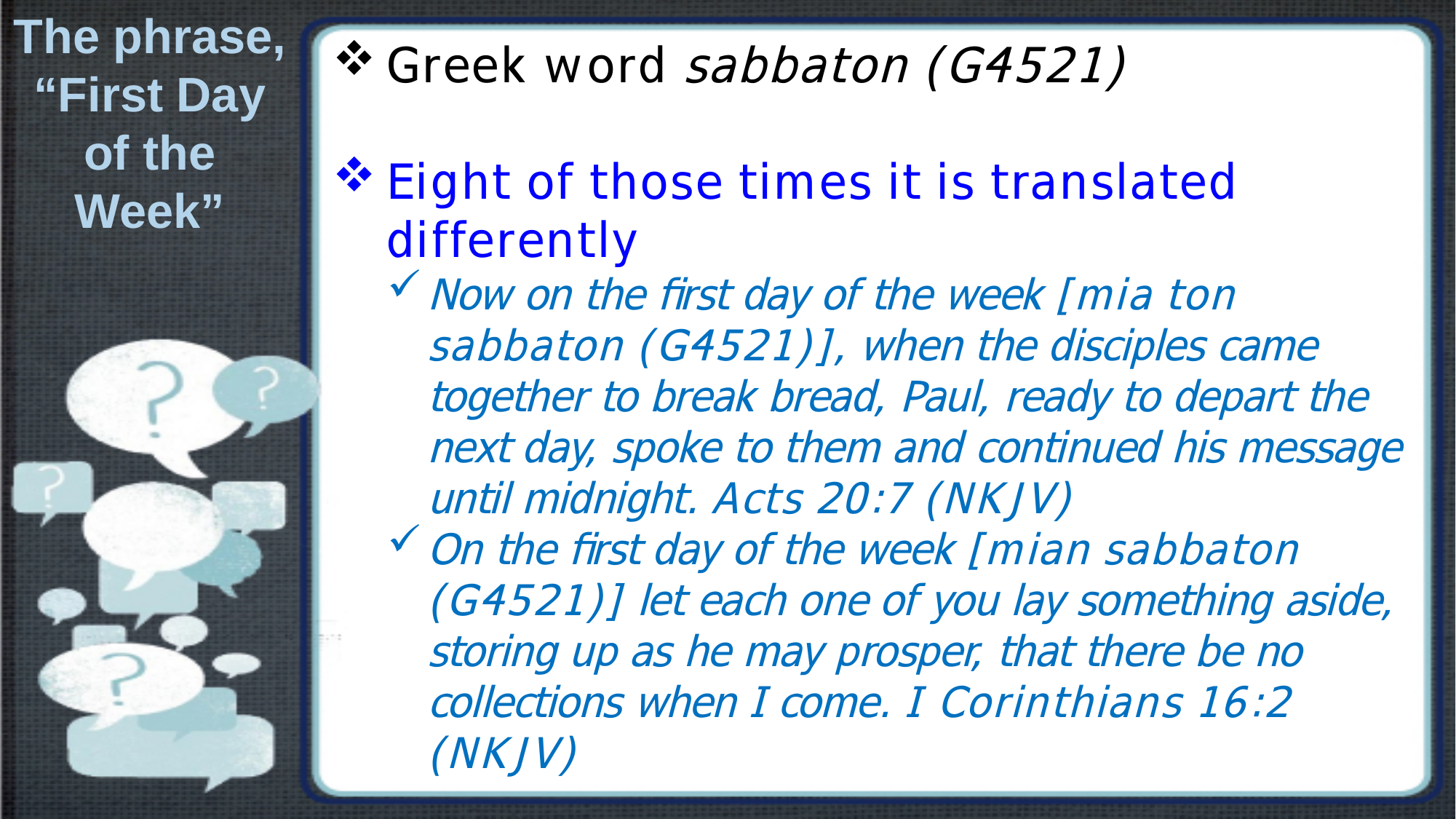

The phrase, “First Day of the Week”
Greek word sabbaton (G4521)

Eight of those times it is translated differently
Now on the first day of the week [mia ton sabbaton (G4521)], when the disciples came together to break bread, Paul, ready to depart the next day, spoke to them and continued his message until midnight. Acts 20:7 (NKJV)
On the first day of the week [mian sabbaton (G4521)] let each one of you lay something aside, storing up as he may prosper, that there be no collections when I come. I Corinthians 16:2 (NKJV)